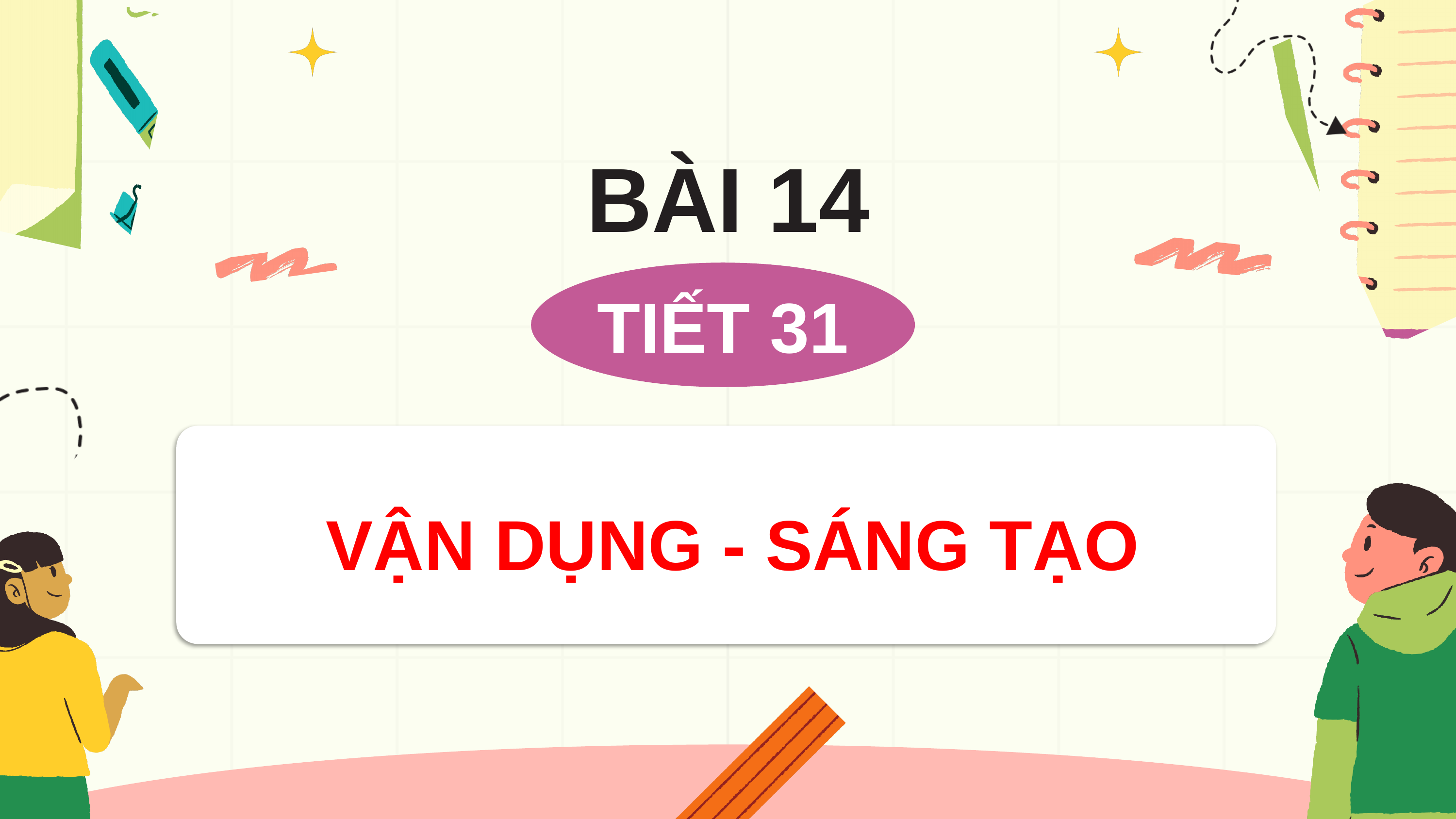

BÀI 14

TIẾT 31

VẬN DỤNG - SÁNG TẠO